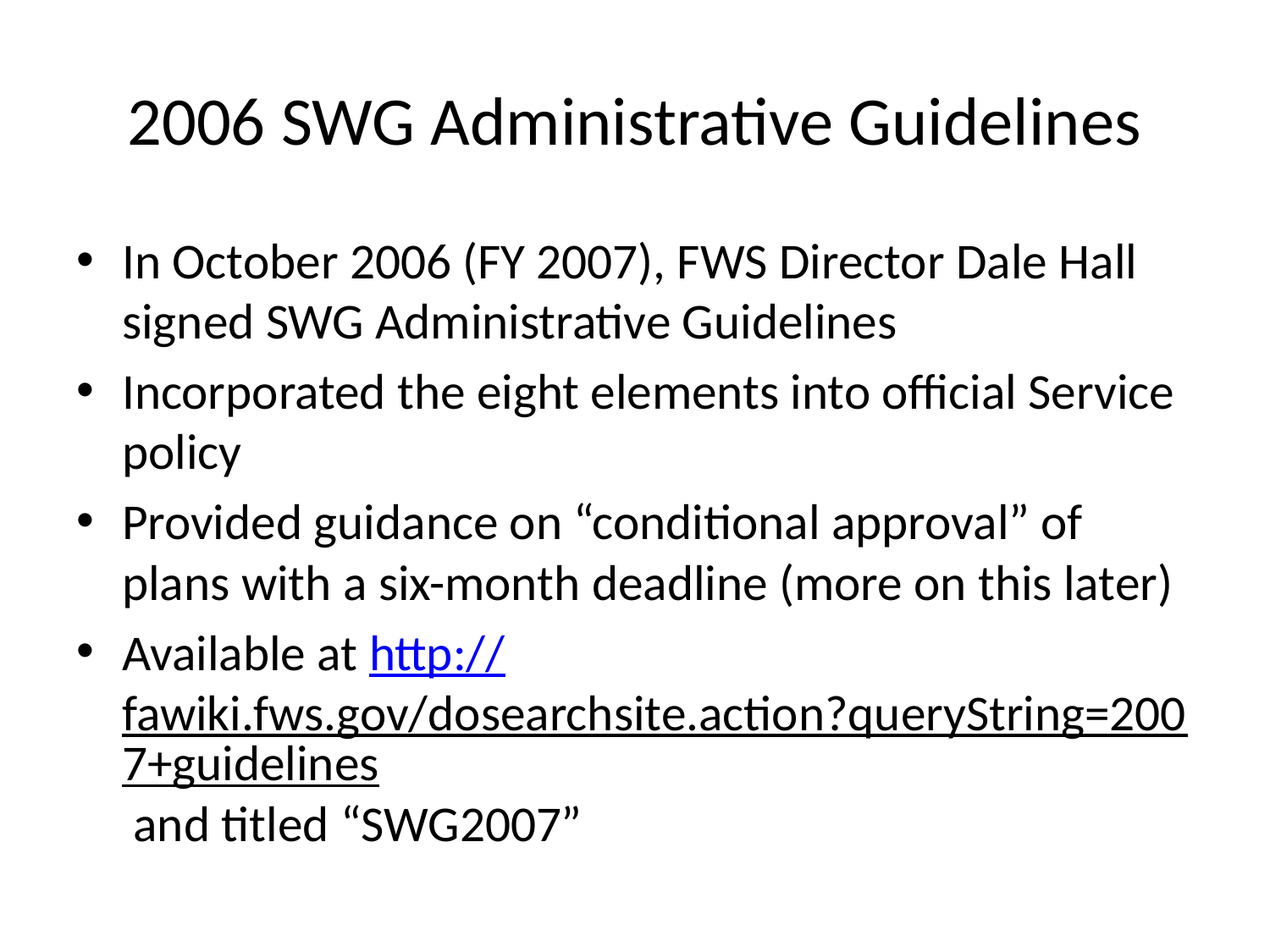

# 2006 SWG Administrative Guidelines
In October 2006 (FY 2007), FWS Director Dale Hall signed SWG Administrative Guidelines
Incorporated the eight elements into official Service policy
Provided guidance on “conditional approval” of plans with a six-month deadline (more on this later)
Available at http://fawiki.fws.gov/dosearchsite.action?queryString=2007+guidelines and titled “SWG2007”